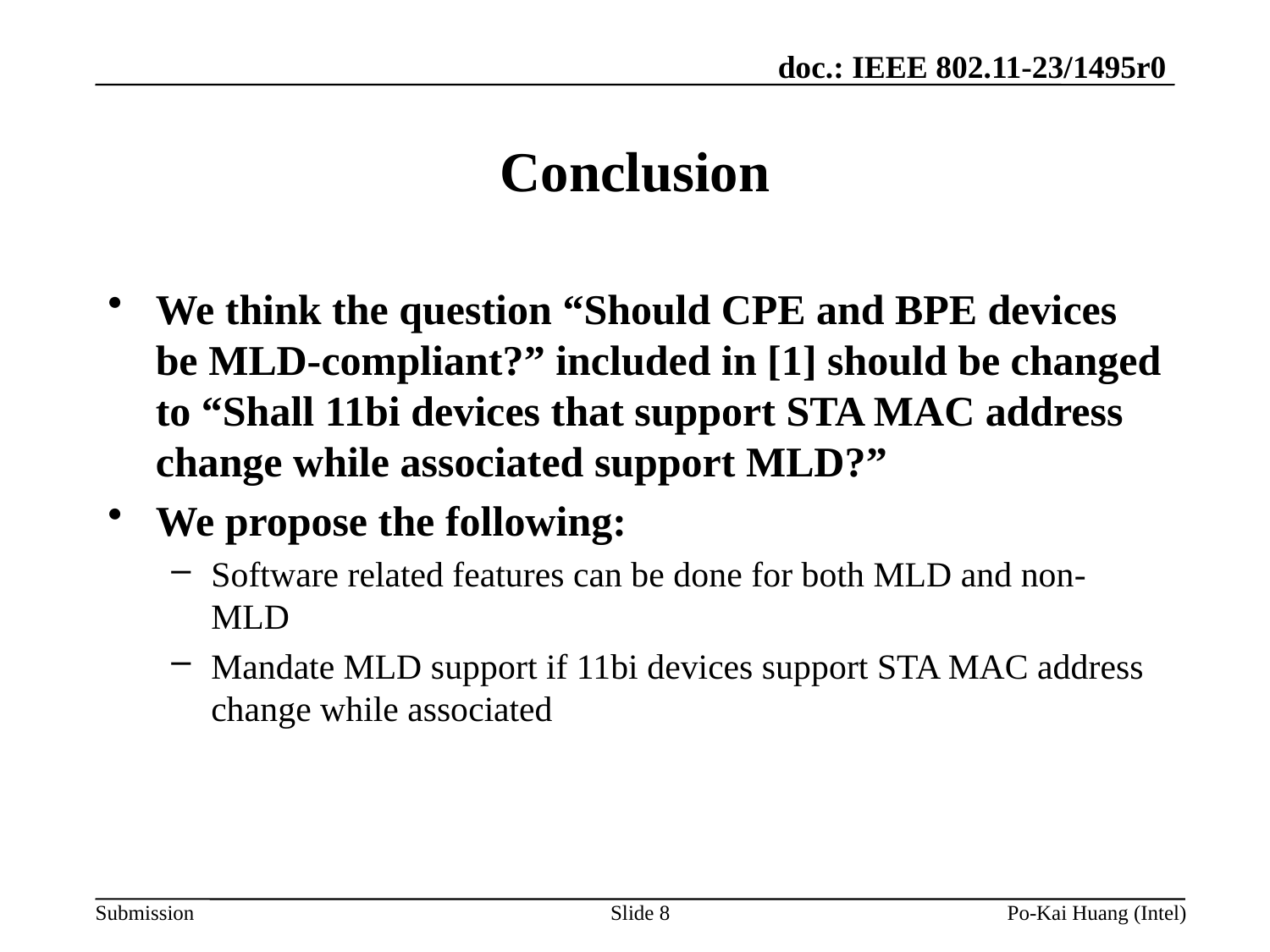

# Conclusion
We think the question “Should CPE and BPE devices be MLD-compliant?” included in [1] should be changed to “Shall 11bi devices that support STA MAC address change while associated support MLD?”
We propose the following:
Software related features can be done for both MLD and non-MLD
Mandate MLD support if 11bi devices support STA MAC address change while associated
Slide 8
Po-Kai Huang (Intel)